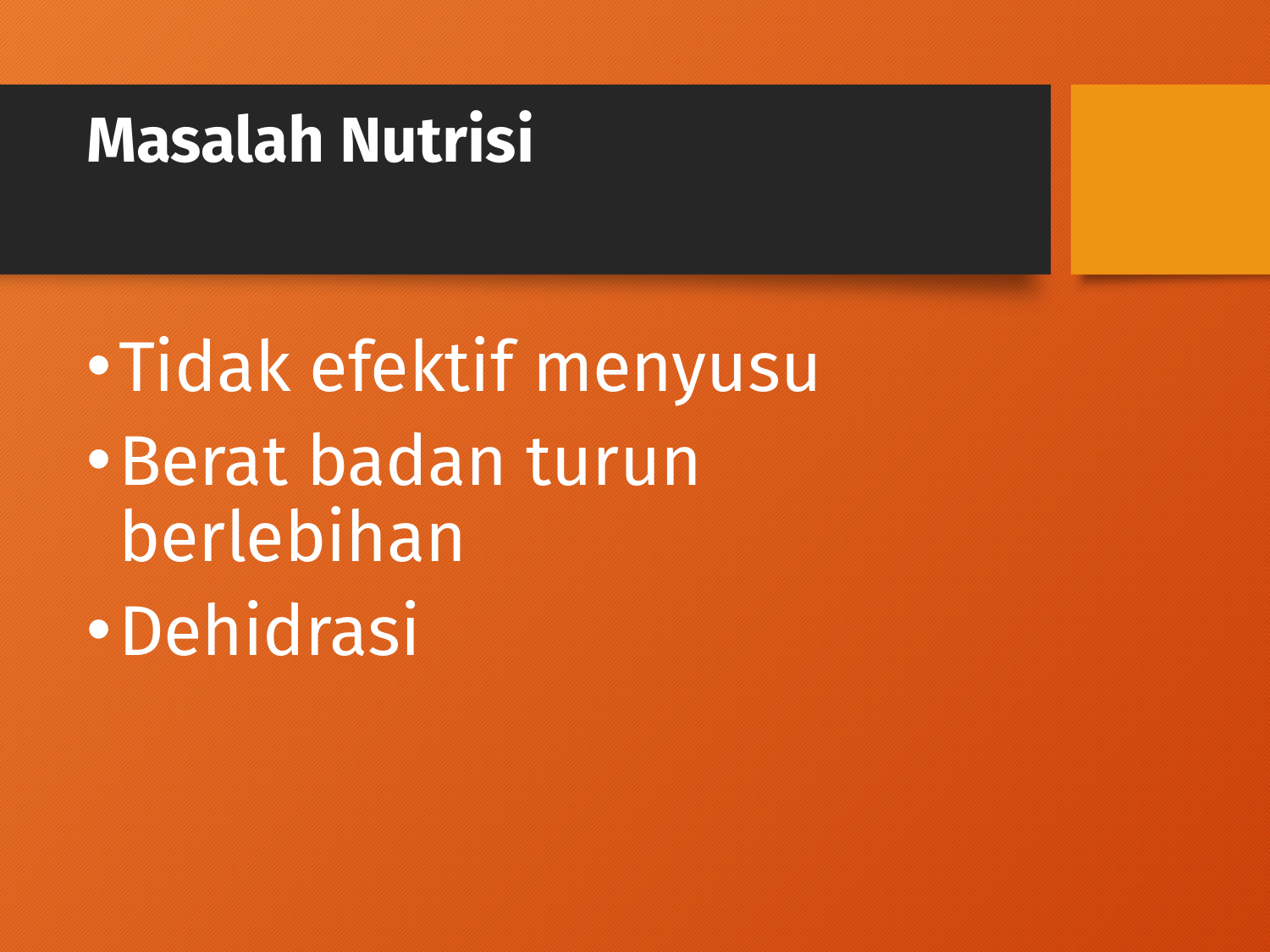

# Masalah Nutrisi
Tidak efektif menyusu
Berat badan turun berlebihan
Dehidrasi